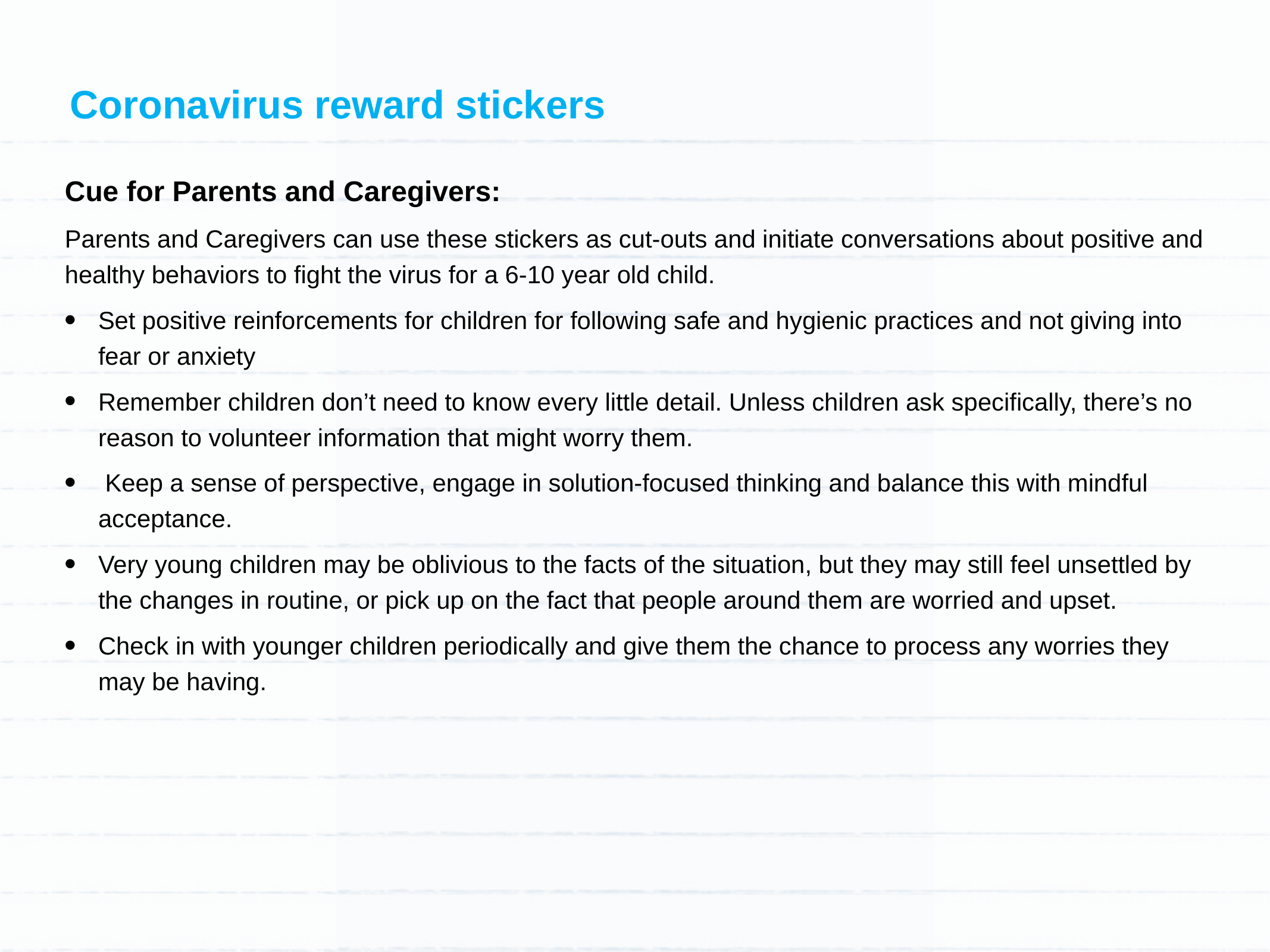

Coronavirus reward stickers
Cue for Parents and Caregivers:
Parents and Caregivers can use these stickers as cut-outs and initiate conversations about positive and healthy behaviors to fight the virus for a 6-10 year old child.
Set positive reinforcements for children for following safe and hygienic practices and not giving into fear or anxiety
Remember children don’t need to know every little detail. Unless children ask specifically, there’s no reason to volunteer information that might worry them.
 Keep a sense of perspective, engage in solution-focused thinking and balance this with mindful acceptance.
Very young children may be oblivious to the facts of the situation, but they may still feel unsettled by the changes in routine, or pick up on the fact that people around them are worried and upset.
Check in with younger children periodically and give them the chance to process any worries they may be having.